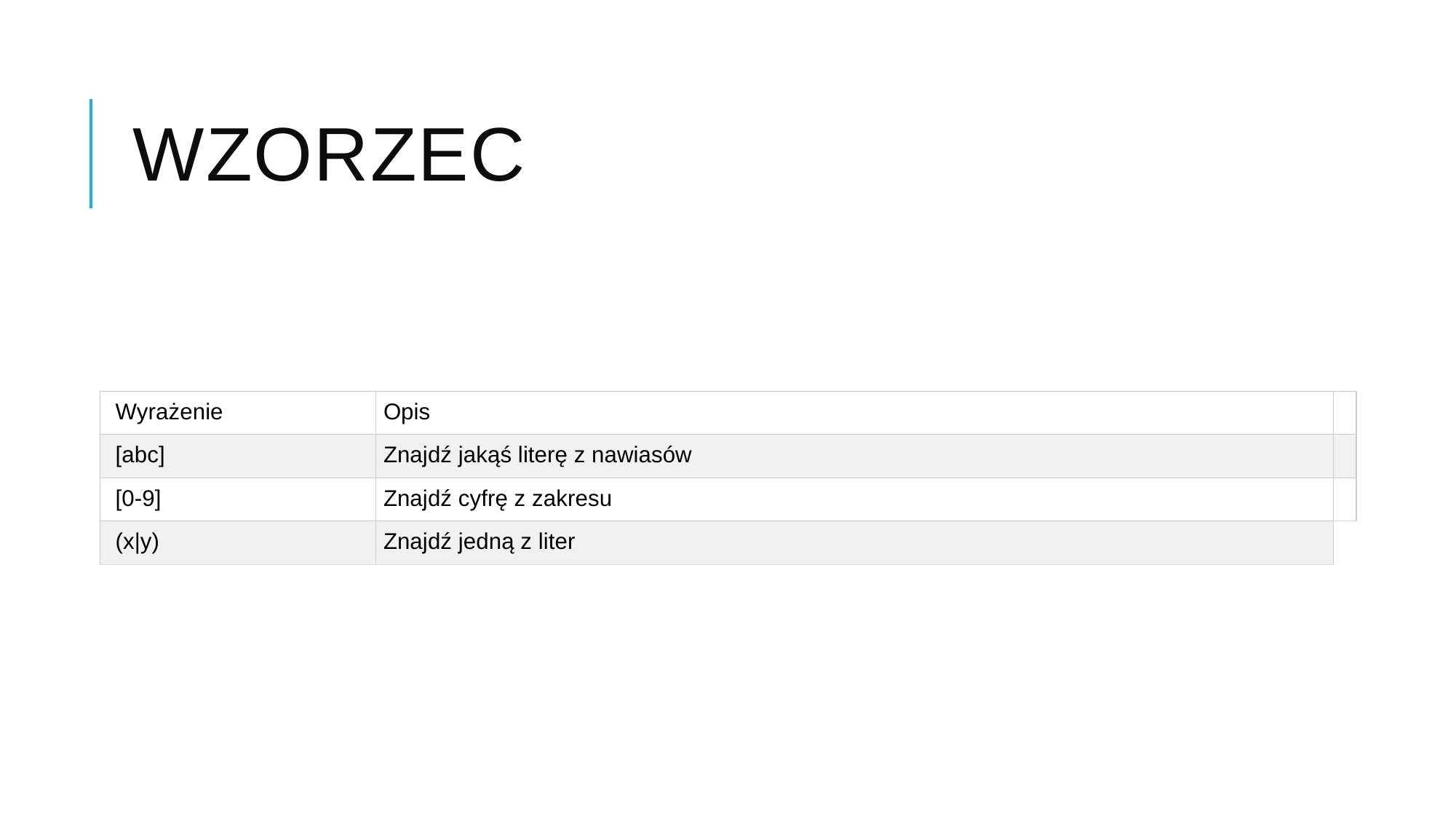

# Wzorzec
| Wyrażenie | Opis |  |
| --- | --- | --- |
| [abc] | Znajdź jakąś literę z nawiasów |  |
| [0-9] | Znajdź cyfrę z zakresu |  |
| (x|y) | Znajdź jedną z liter |  |